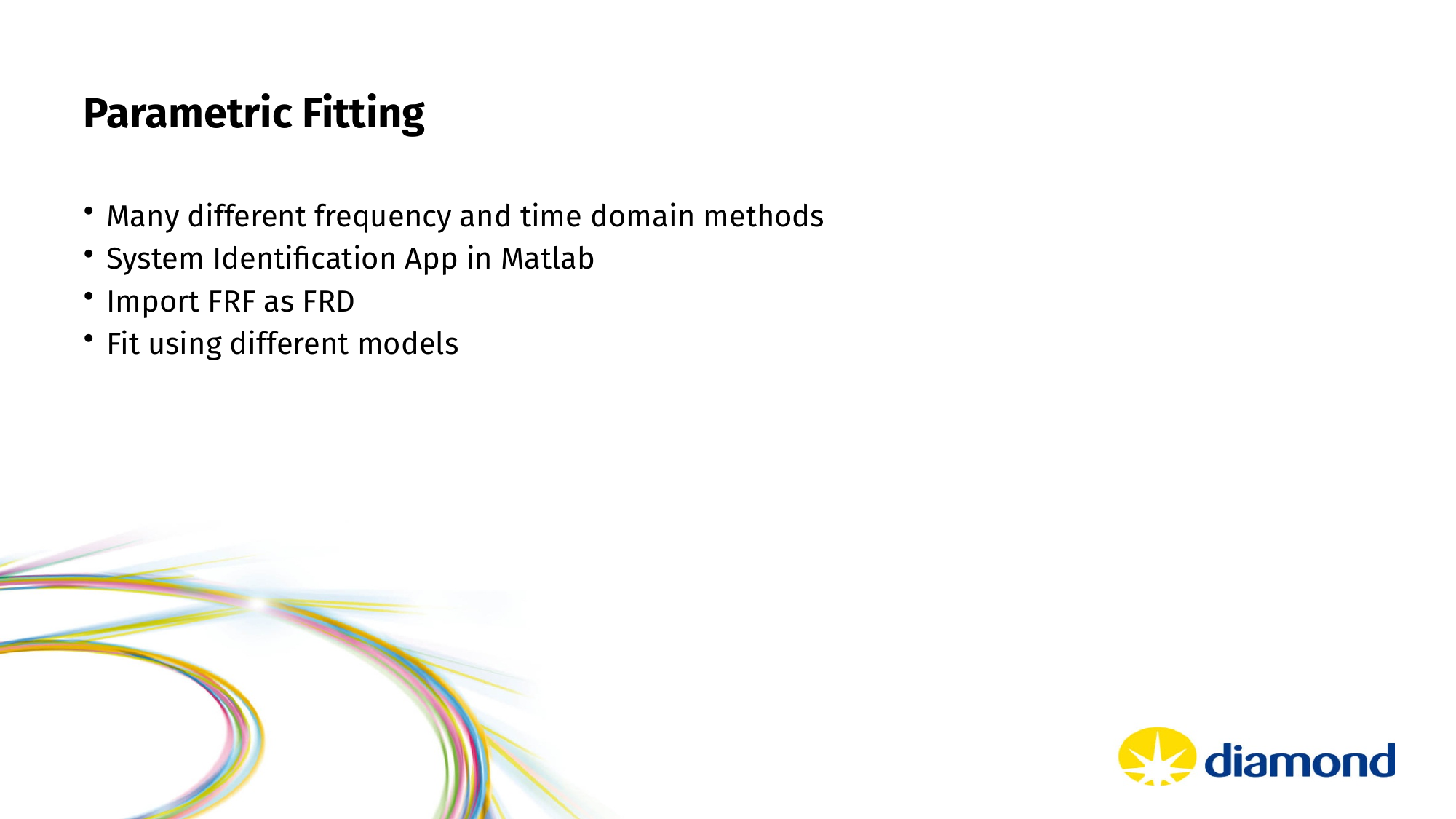

# Parametric Fitting
Many different frequency and time domain methods
System Identification App in Matlab
Import FRF as FRD
Fit using different models